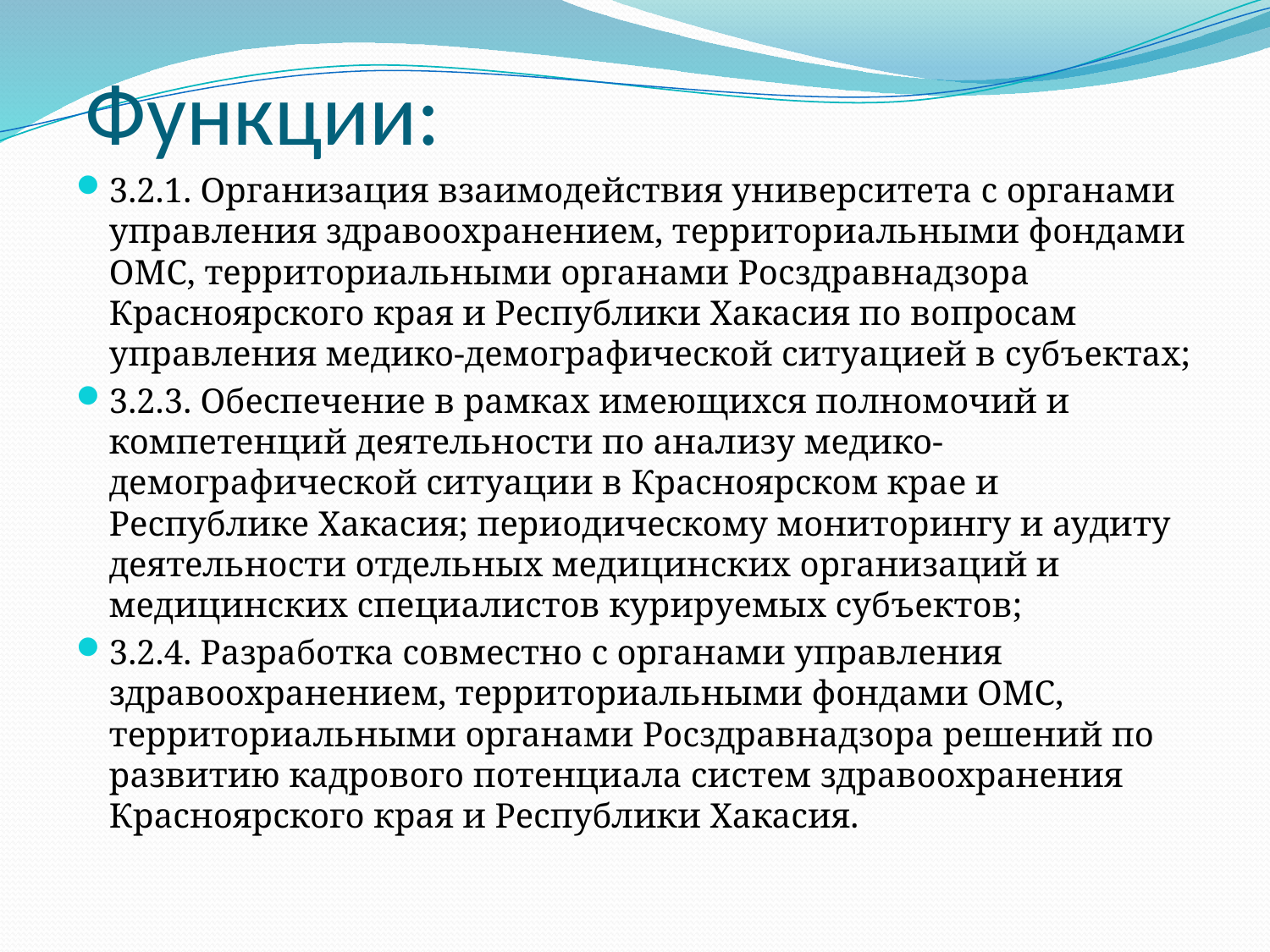

# Функции:
3.2.1. Организация взаимодействия университета c органами управления здравоохранением, территориальными фондами ОМС, территориальными органами Росздравнадзора Красноярского края и Республики Хакасия по вопросам управления медико-демографической ситуацией в субъектах;
3.2.3. Обеспечение в рамках имеющихся полномочий и компетенций деятельности по анализу медико-демографической ситуации в Красноярском крае и Республике Хакасия; периодическому мониторингу и аудиту деятельности отдельных медицинских организаций и медицинских специалистов курируемых субъектов;
3.2.4. Разработка совместно с органами управления здравоохранением, территориальными фондами ОМС, территориальными органами Росздравнадзора решений по развитию кадрового потенциала систем здравоохранения Красноярского края и Республики Хакасия.